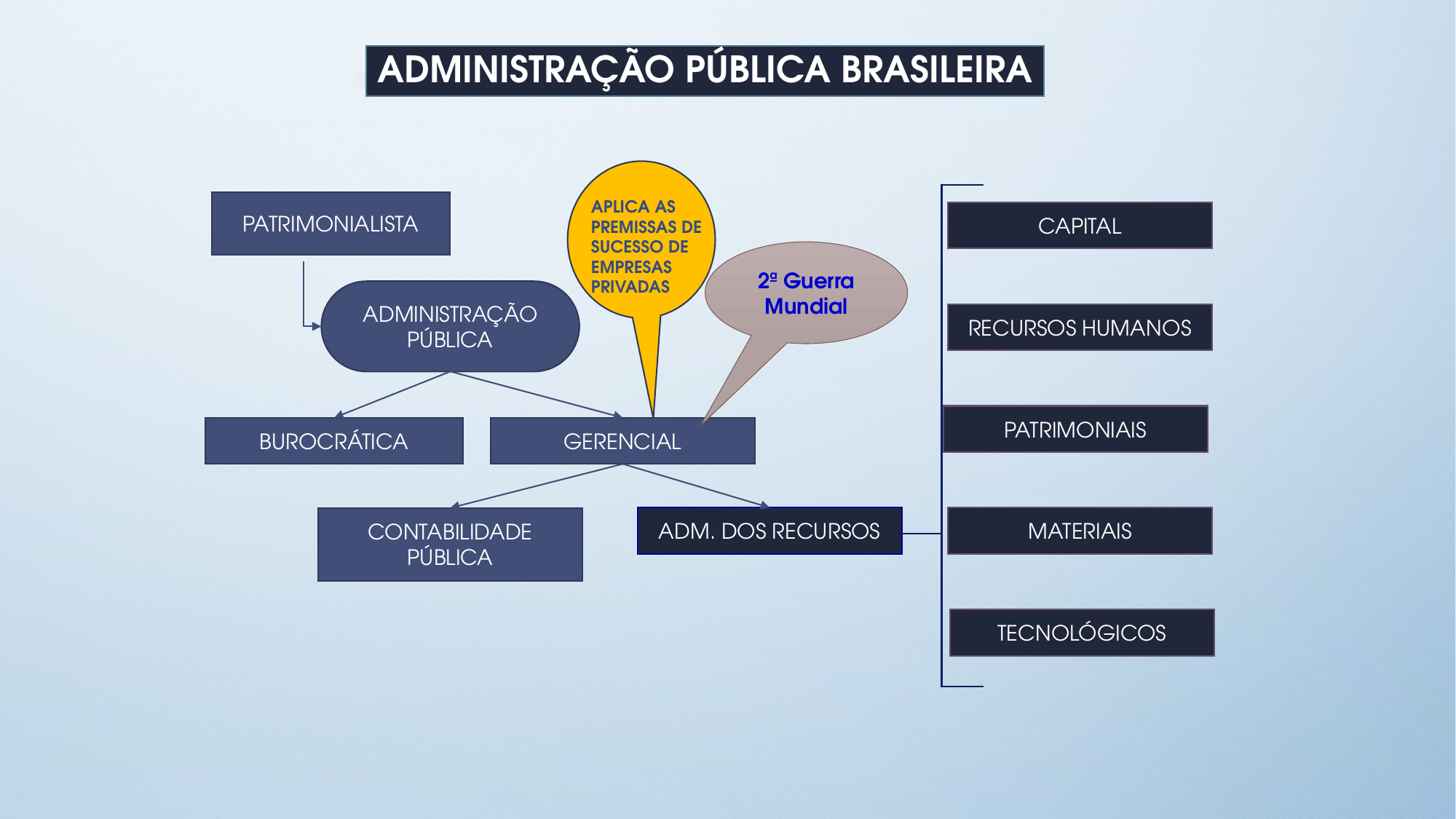

ADMINISTRAÇÃO PÚBLICA BRASILEIRA

APLICA AS PREMISSAS DE SUCESSO DE EMPRESAS PRIVADAS
PATRIMONIALISTA
CAPITAL
2ª Guerra Mundial
ADMINISTRAÇÃO PÚBLICA
RECURSOS HUMANOS
PATRIMONIAIS
GERENCIAL
BUROCRÁTICA
MATERIAIS
ADM. DOS RECURSOS
CONTABILIDADE PÚBLICA
TECNOLÓGICOS